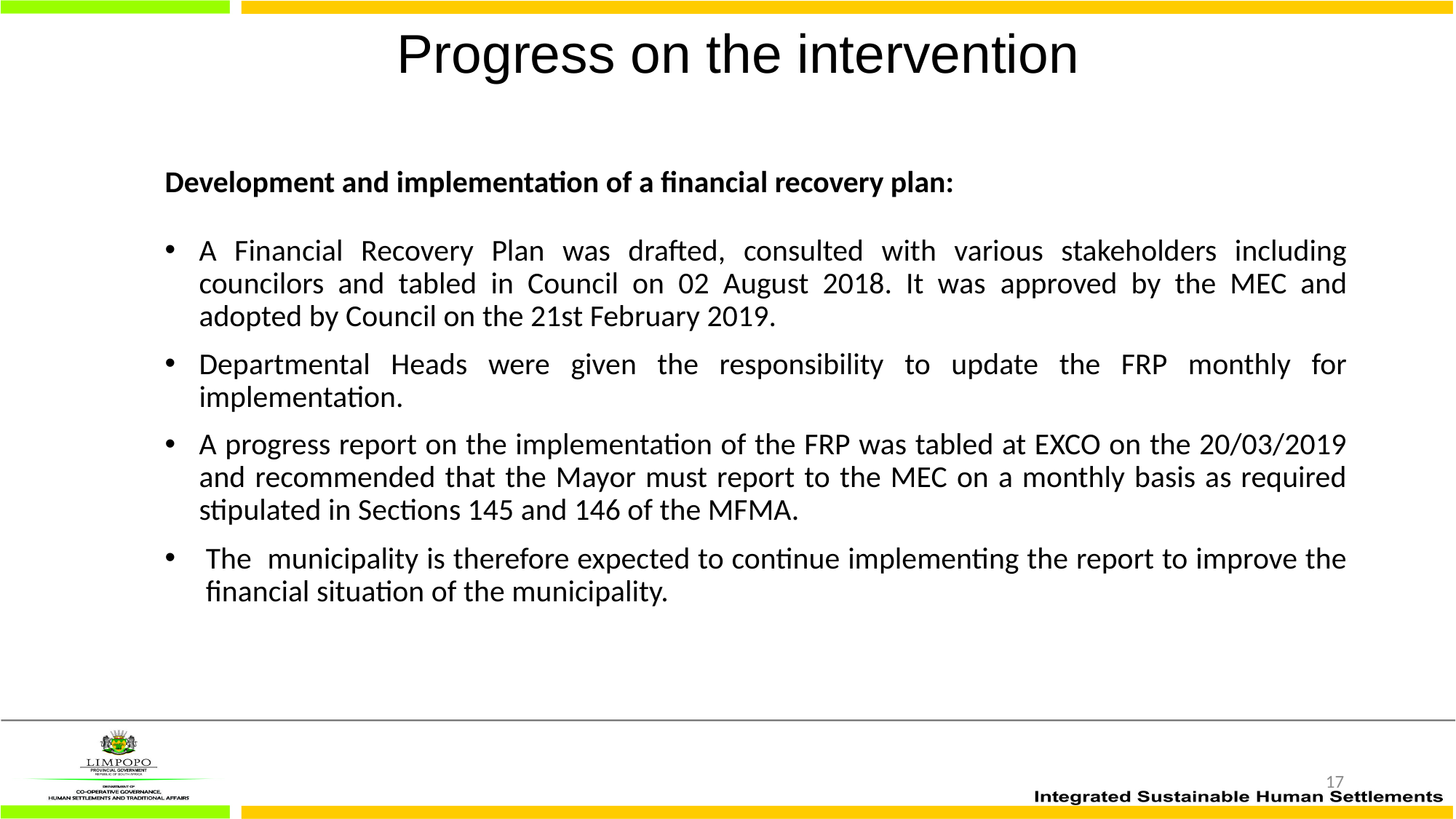

# Progress on the intervention

Development and implementation of a financial recovery plan:

A Financial Recovery Plan was drafted, consulted with various stakeholders including councilors and tabled in Council on 02 August 2018. It was approved by the MEC and adopted by Council on the 21st February 2019.
Departmental Heads were given the responsibility to update the FRP monthly for implementation.
A progress report on the implementation of the FRP was tabled at EXCO on the 20/03/2019 and recommended that the Mayor must report to the MEC on a monthly basis as required stipulated in Sections 145 and 146 of the MFMA.
The  municipality is therefore expected to continue implementing the report to improve the financial situation of the municipality.

17